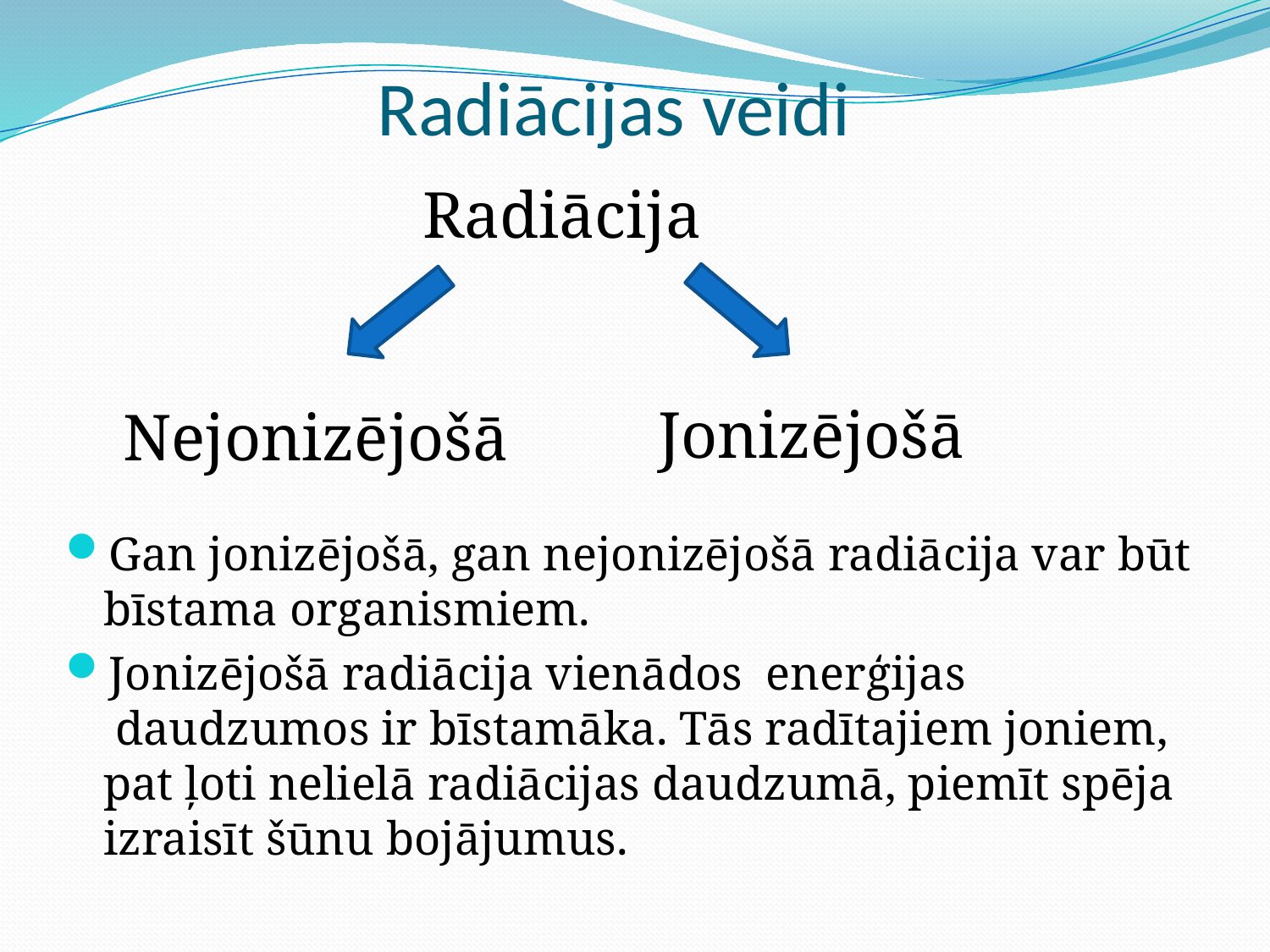

# Radiācijas veidi
Radiācija

Jonizējošā
Nejonizējošā
Gan jonizējošā, gan nejonizējošā radiācija var būt bīstama organismiem.
Jonizējošā radiācija vienādos  enerģijas  daudzumos ir bīstamāka. Tās radītajiem joniem, pat ļoti nelielā radiācijas daudzumā, piemīt spēja izraisīt šūnu bojājumus.